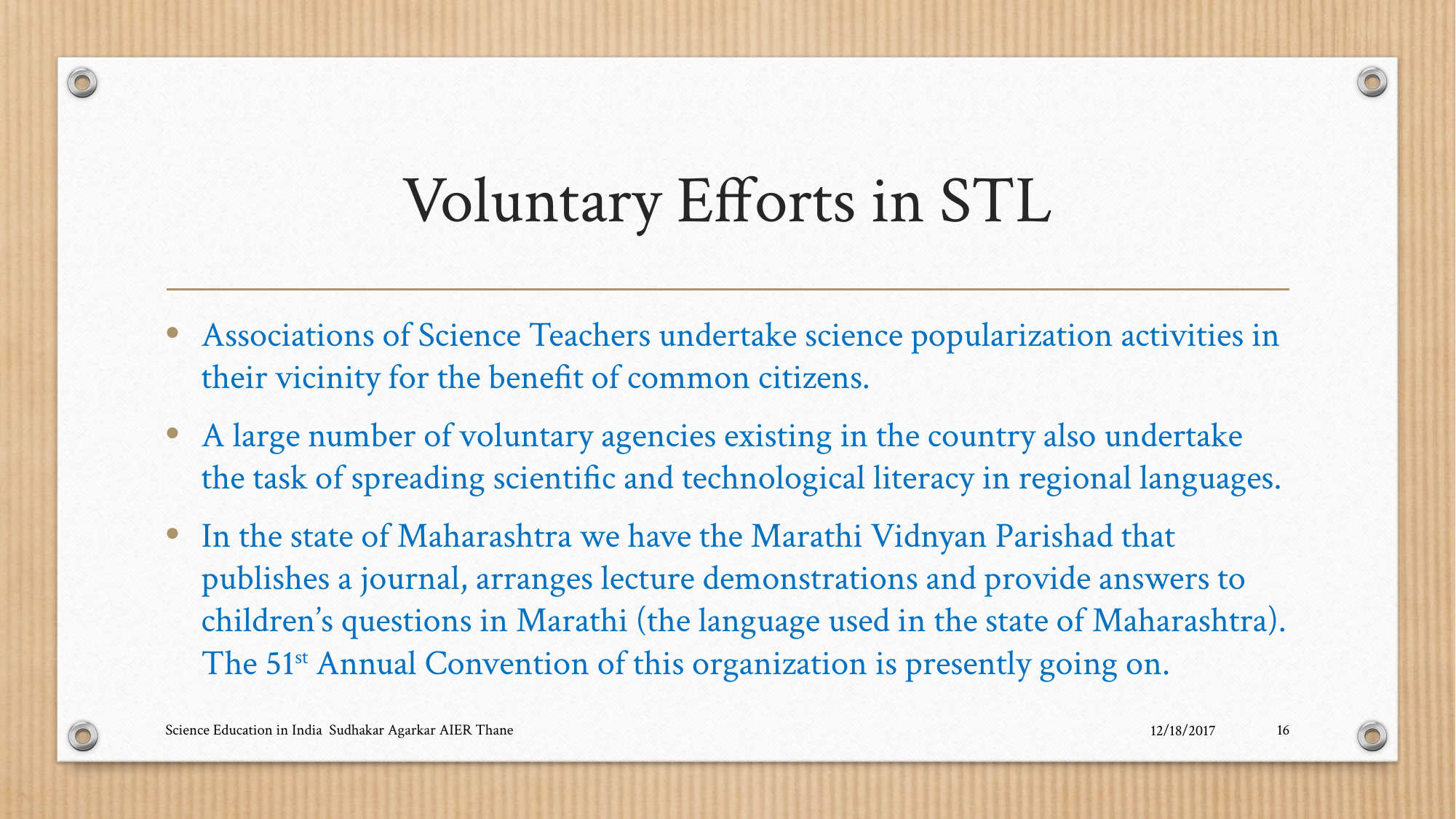

# Voluntary Efforts in STL
Associations of Science Teachers undertake science popularization activities in their vicinity for the benefit of common citizens.
A large number of voluntary agencies existing in the country also undertake the task of spreading scientific and technological literacy in regional languages.
In the state of Maharashtra we have the Marathi Vidnyan Parishad that publishes a journal, arranges lecture demonstrations and provide answers to children’s questions in Marathi (the language used in the state of Maharashtra). The 51st Annual Convention of this organization is presently going on.
Science Education in India  Sudhakar Agarkar AIER Thane
12/18/2017
16